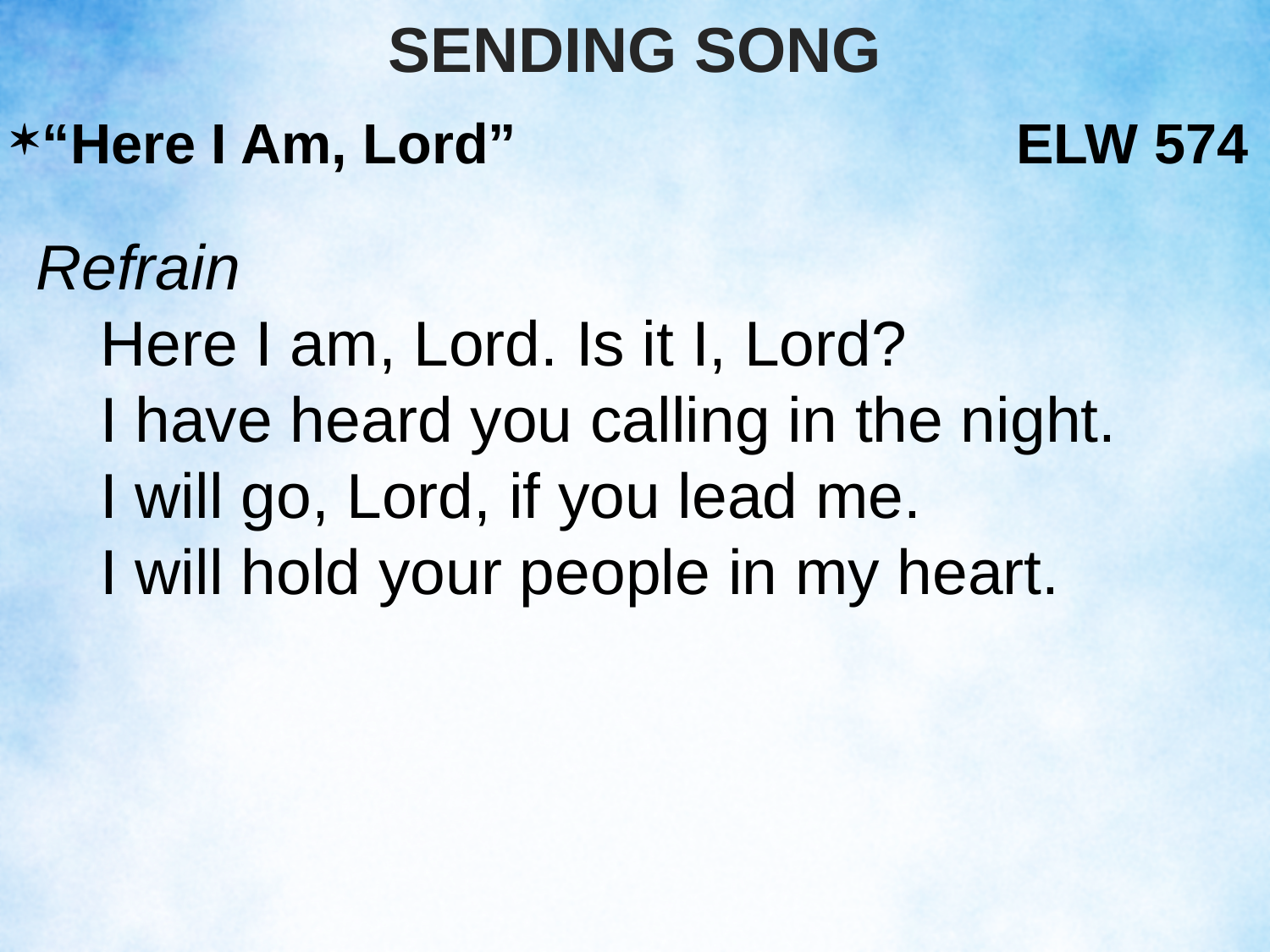

SENDING SONG
“Here I Am, Lord”                                ELW 574
Refrain
	Here I am, Lord. Is it I, Lord?
	I have heard you calling in the night.
	I will go, Lord, if you lead me.
	I will hold your people in my heart.